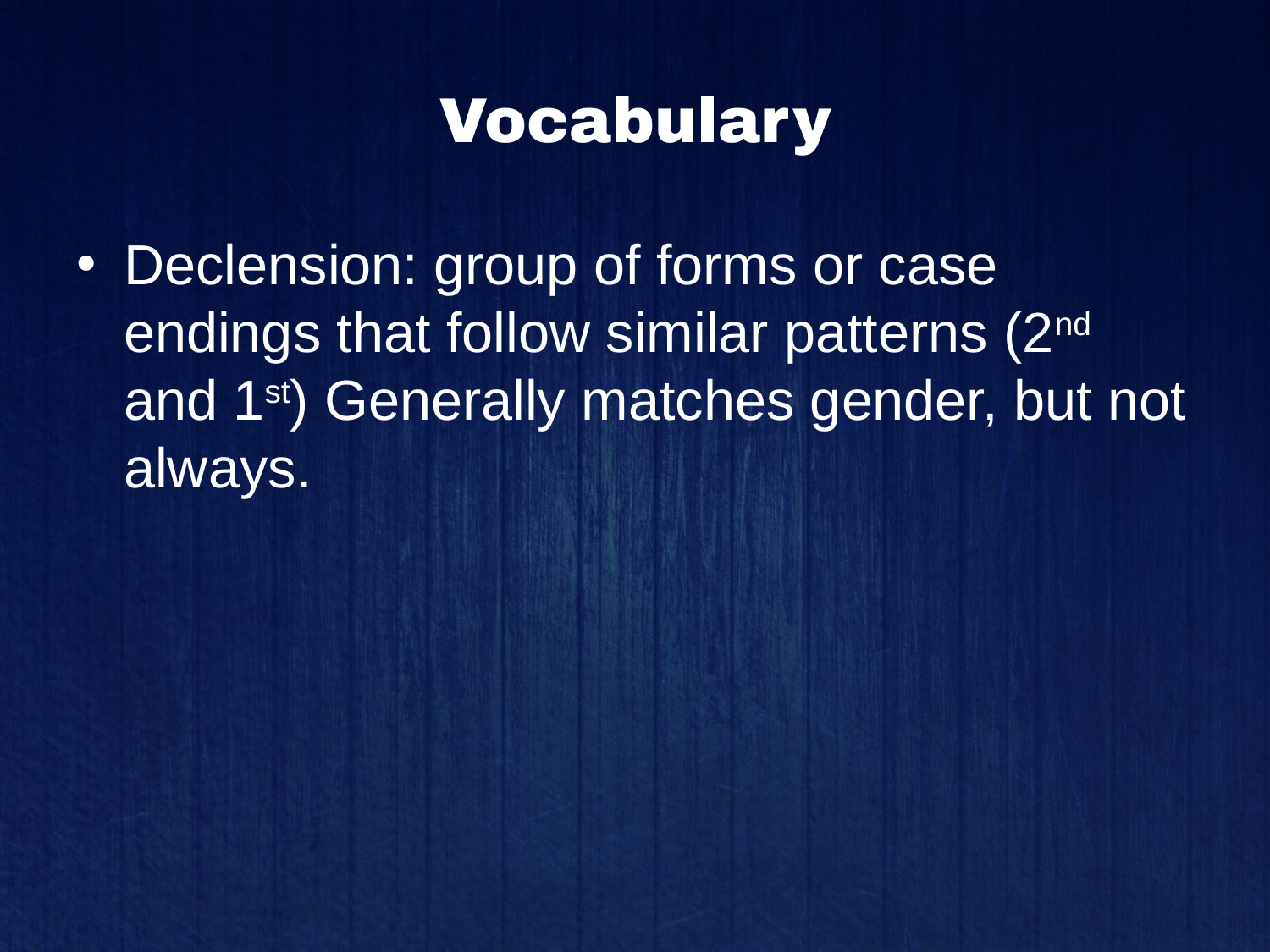

# Vocabulary
Declension: group of forms or case endings that follow similar patterns (2nd and 1st) Generally matches gender, but not always.